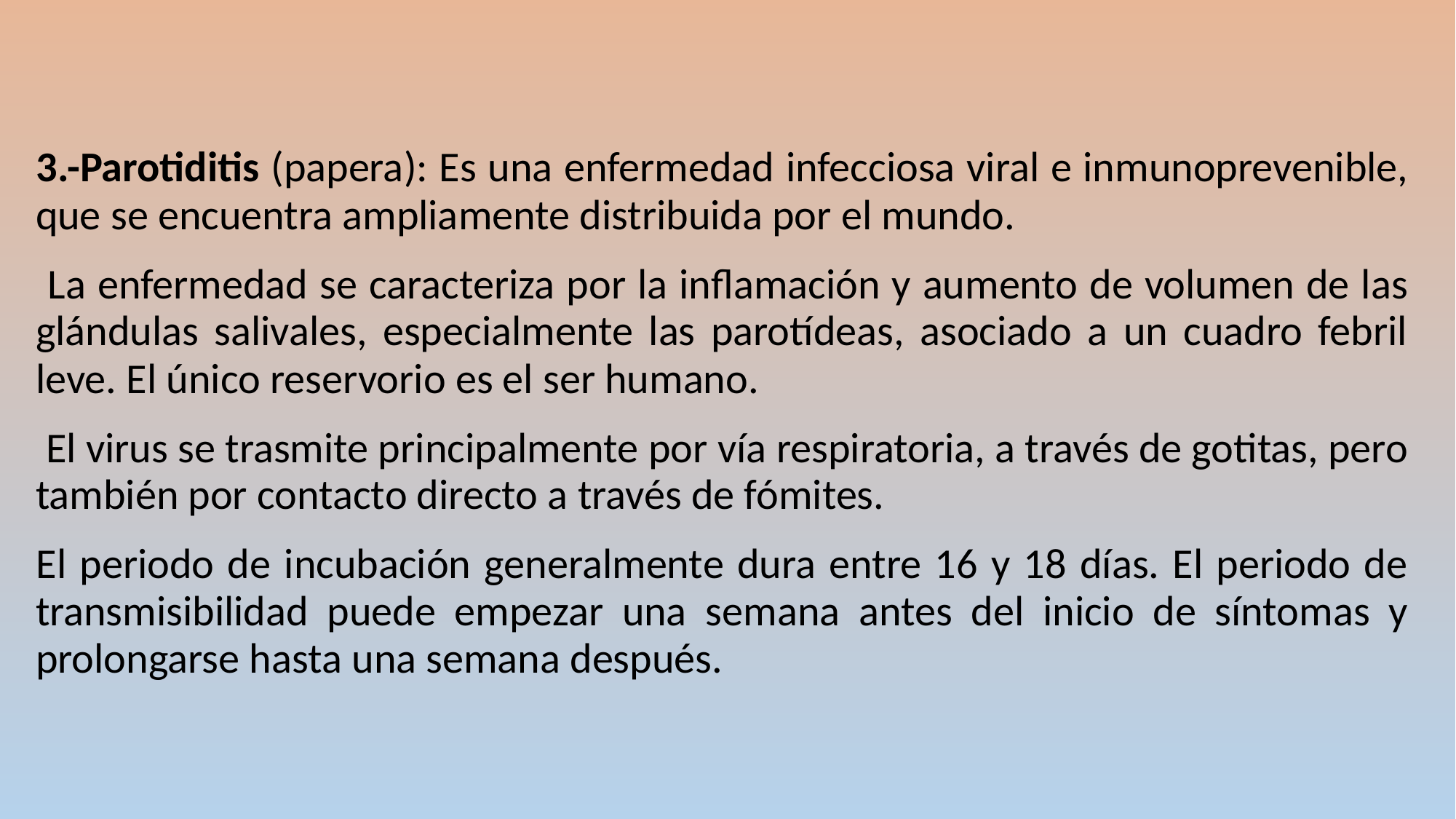

3.-Parotiditis (papera): Es una enfermedad infecciosa viral e inmunoprevenible, que se encuentra ampliamente distribuida por el mundo.
 La enfermedad se caracteriza por la inflamación y aumento de volumen de las glándulas salivales, especialmente las parotídeas, asociado a un cuadro febril leve. El único reservorio es el ser humano.
 El virus se trasmite principalmente por vía respiratoria, a través de gotitas, pero también por contacto directo a través de fómites.
El periodo de incubación generalmente dura entre 16 y 18 días. El periodo de transmisibilidad puede empezar una semana antes del inicio de síntomas y prolongarse hasta una semana después.